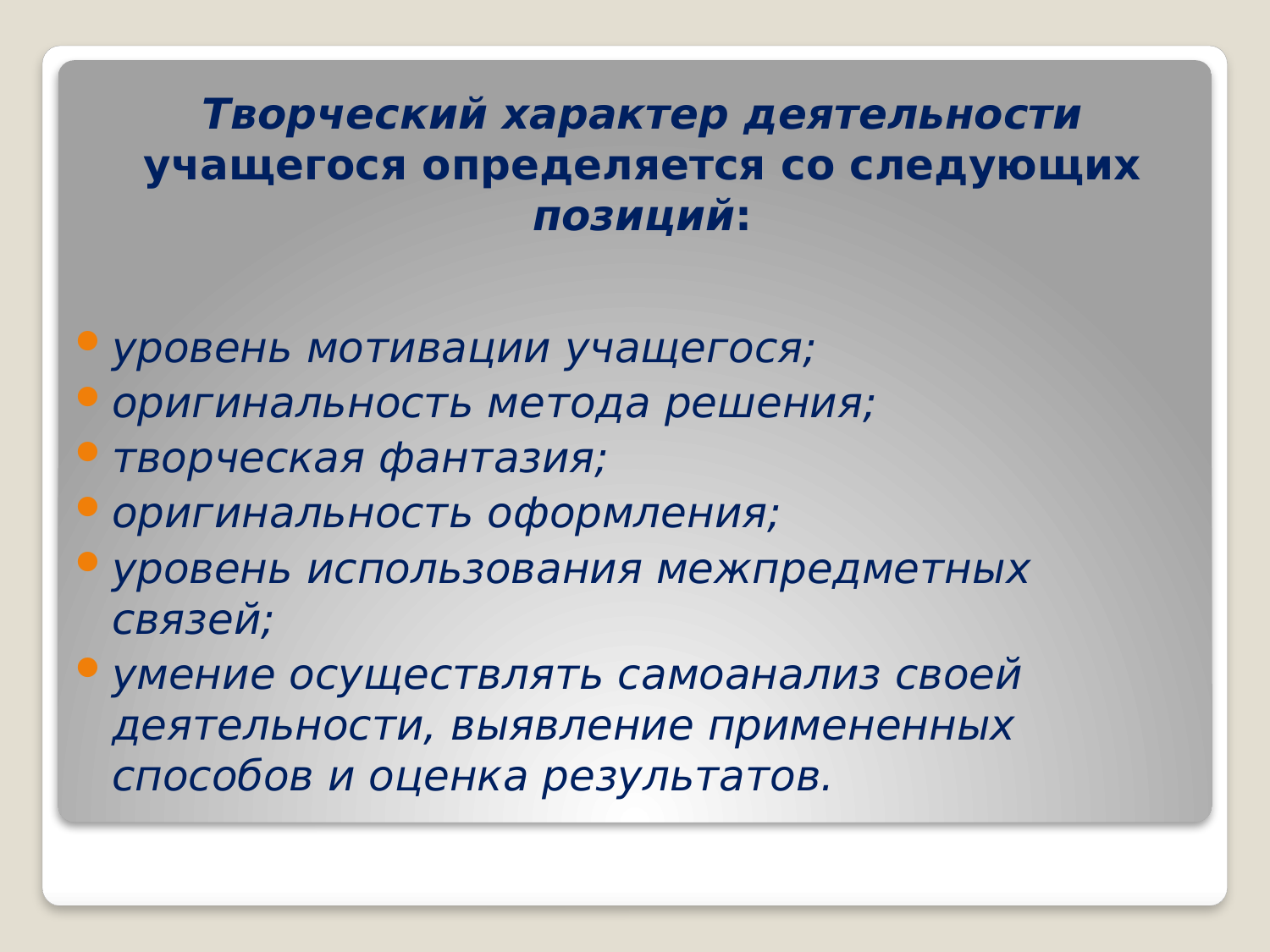

# Творческий характер деятельности учащегося определяется со следующих позиций:
уровень мотивации учащегося;
оригинальность метода решения;
творческая фантазия;
оригинальность оформления;
уровень использования межпредметных связей;
умение осуществлять самоанализ своей деятельности, выявление примененных способов и оценка результатов.